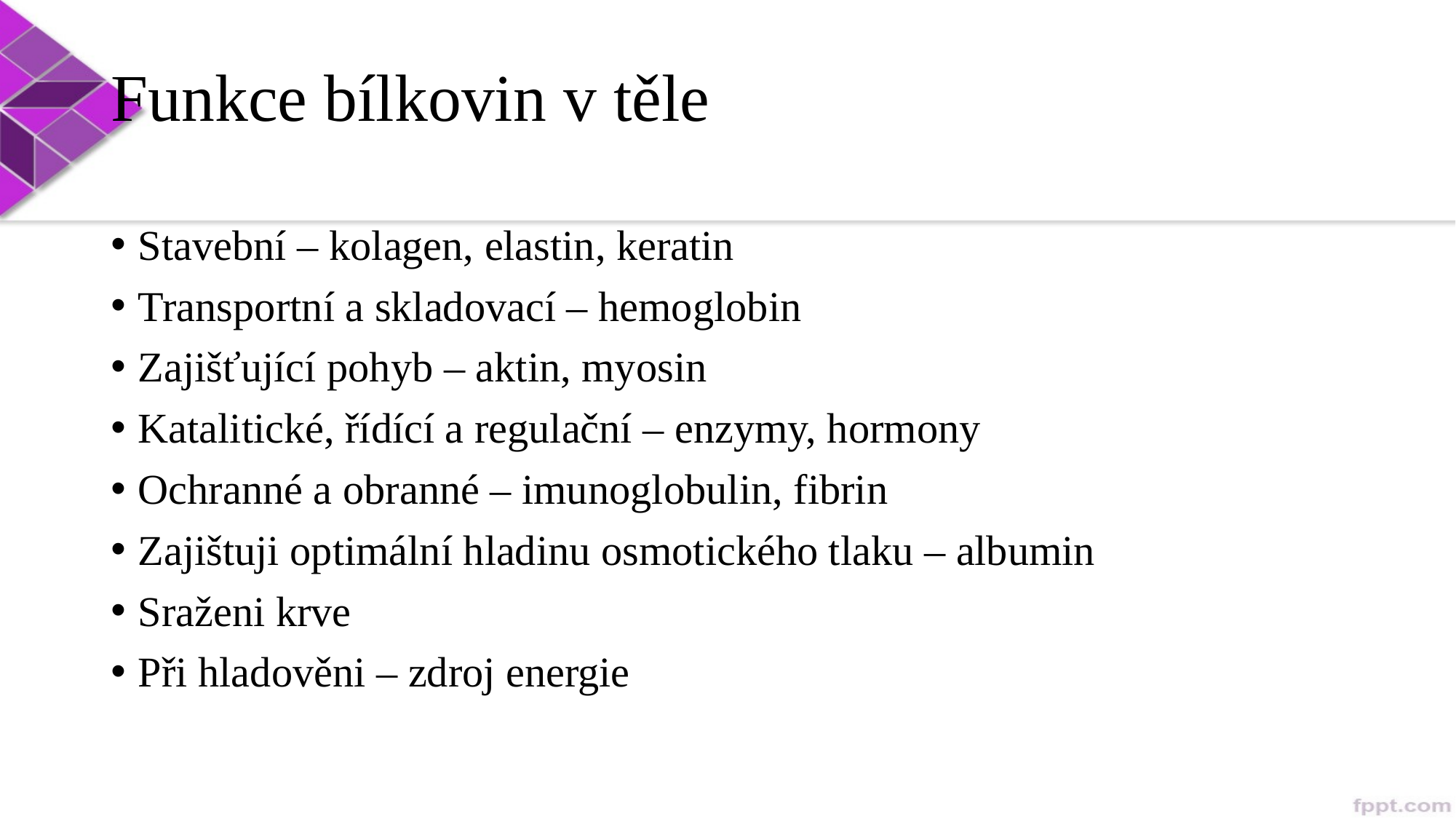

# Funkce bílkovin v těle
Stavební – kolagen, elastin, keratin
Transportní a skladovací – hemoglobin
Zajišťující pohyb – aktin, myosin
Katalitické, řídící a regulační – enzymy, hormony
Ochranné a obranné – imunoglobulin, fibrin
Zajištuji optimální hladinu osmotického tlaku – albumin
Sraženi krve
Při hladověni – zdroj energie